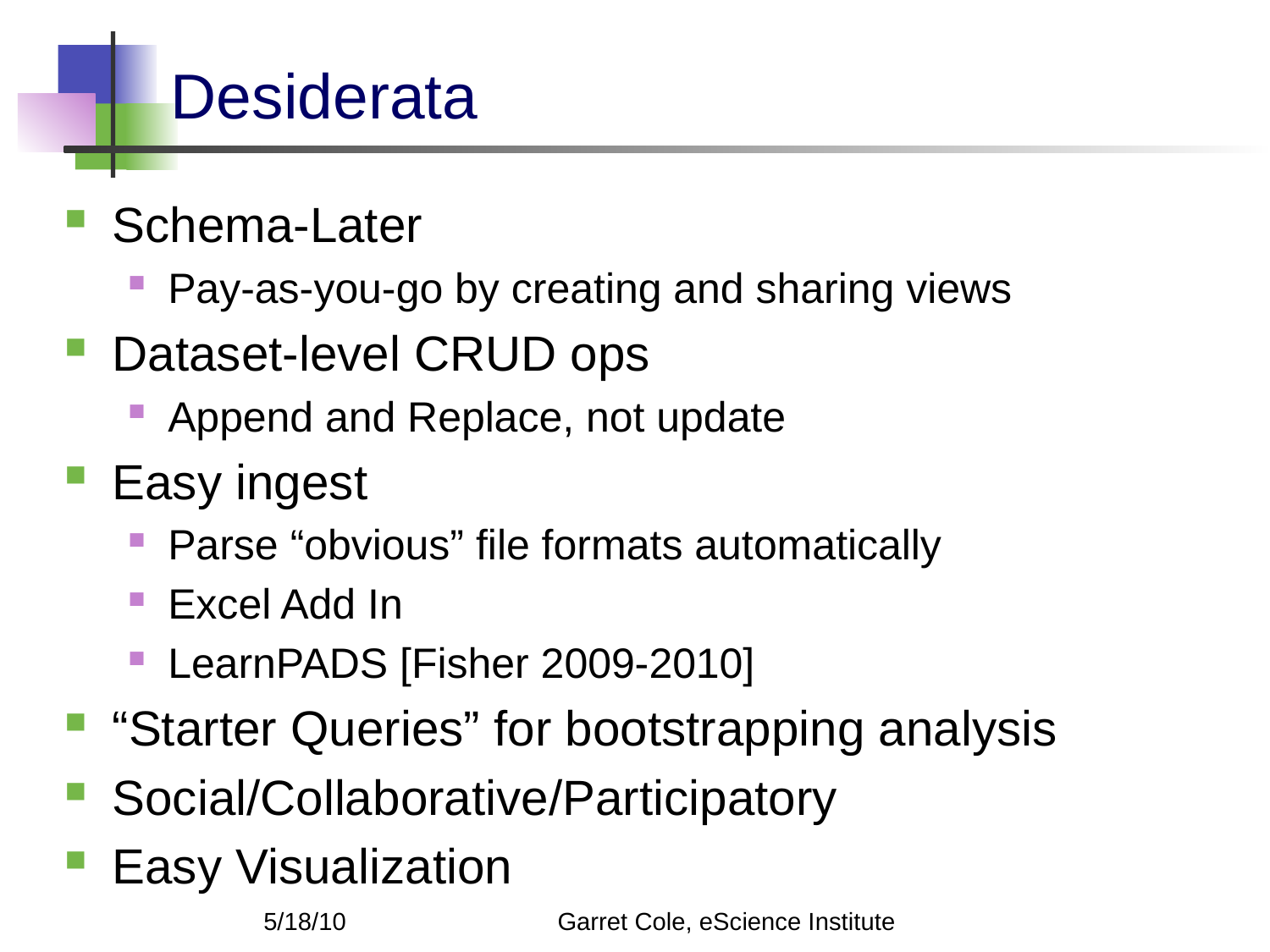

# Desiderata
Schema-Later
Pay-as-you-go by creating and sharing views
Dataset-level CRUD ops
Append and Replace, not update
Easy ingest
Parse “obvious” file formats automatically
Excel Add In
LearnPADS [Fisher 2009-2010]
“Starter Queries” for bootstrapping analysis
Social/Collaborative/Participatory
Easy Visualization

Garret Cole, eScience Institute
5/18/10